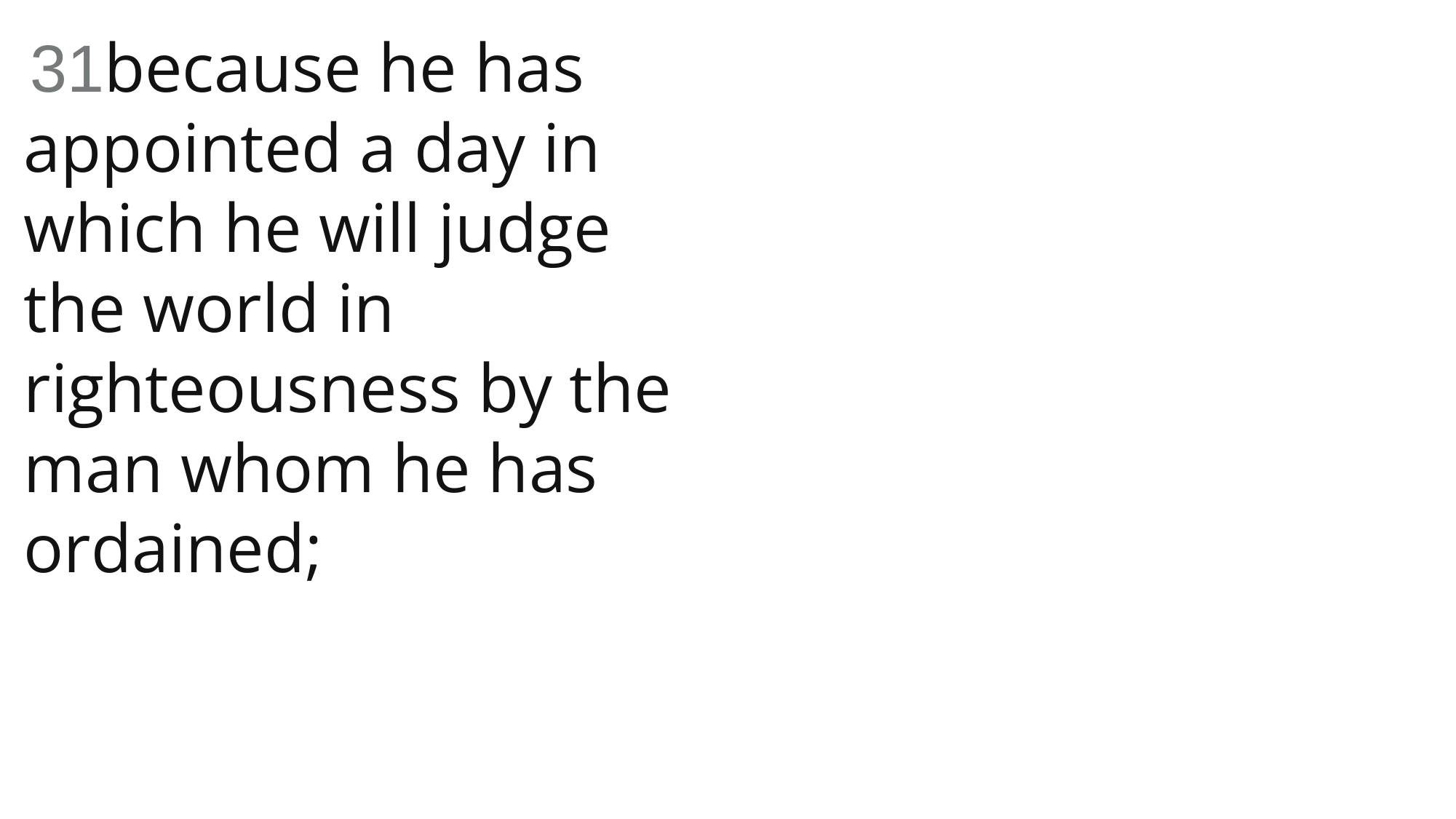

31because he has appointed a day in which he will judge the world in righteousness by the man whom he has ordained;